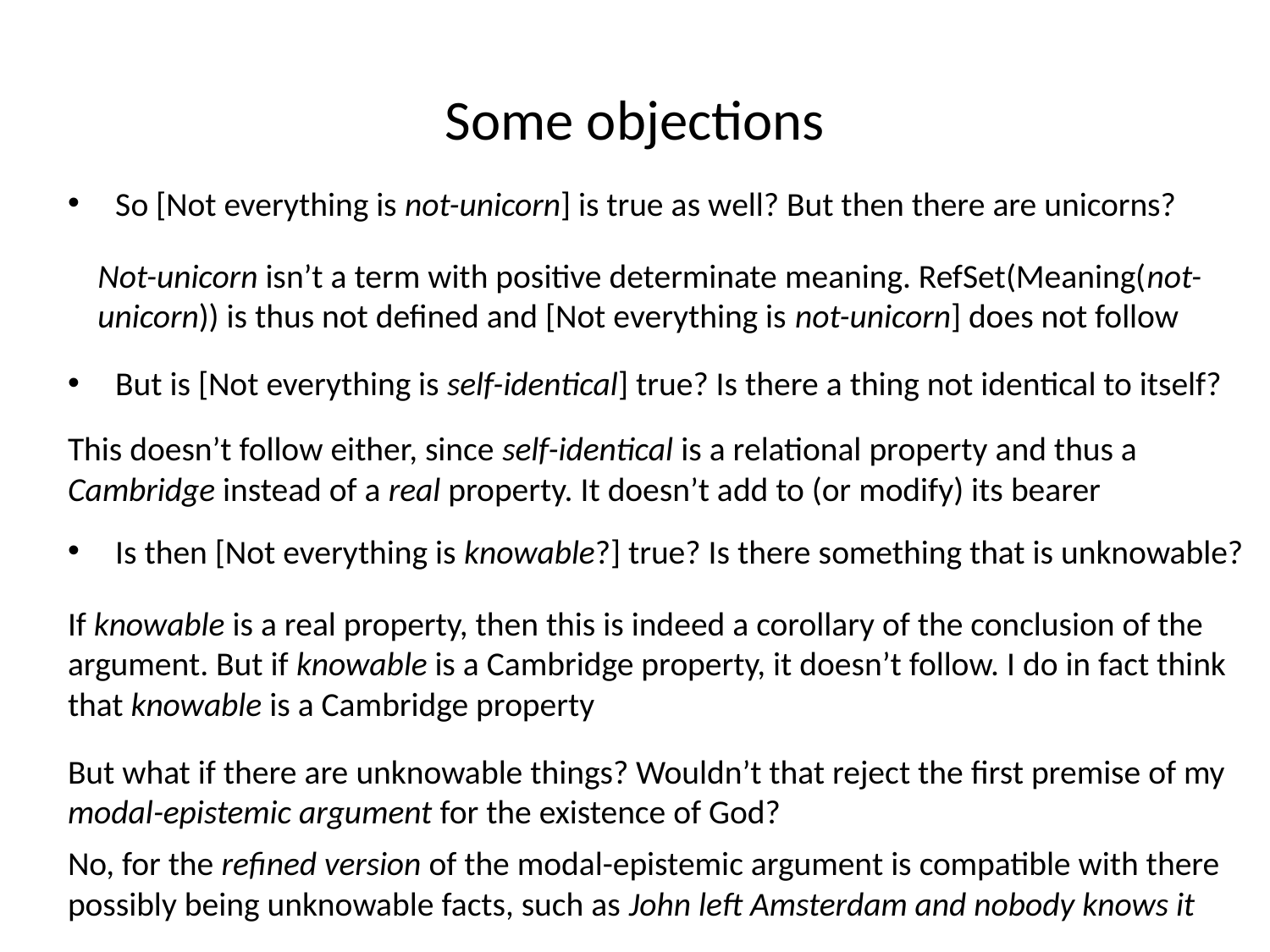

# Some objections
So [Not everything is not-unicorn] is true as well? But then there are unicorns?
Not-unicorn isn’t a term with positive determinate meaning. RefSet(Meaning(not-unicorn)) is thus not defined and [Not everything is not-unicorn] does not follow
But is [Not everything is self-identical] true? Is there a thing not identical to itself?
This doesn’t follow either, since self-identical is a relational property and thus a Cambridge instead of a real property. It doesn’t add to (or modify) its bearer
Is then [Not everything is knowable?] true? Is there something that is unknowable?
If knowable is a real property, then this is indeed a corollary of the conclusion of the argument. But if knowable is a Cambridge property, it doesn’t follow. I do in fact think  that knowable is a Cambridge property
But what if there are unknowable things? Wouldn’t that reject the first premise of my modal-epistemic argument for the existence of God?
No, for the refined version of the modal-epistemic argument is compatible with there possibly being unknowable facts, such as John left Amsterdam and nobody knows it